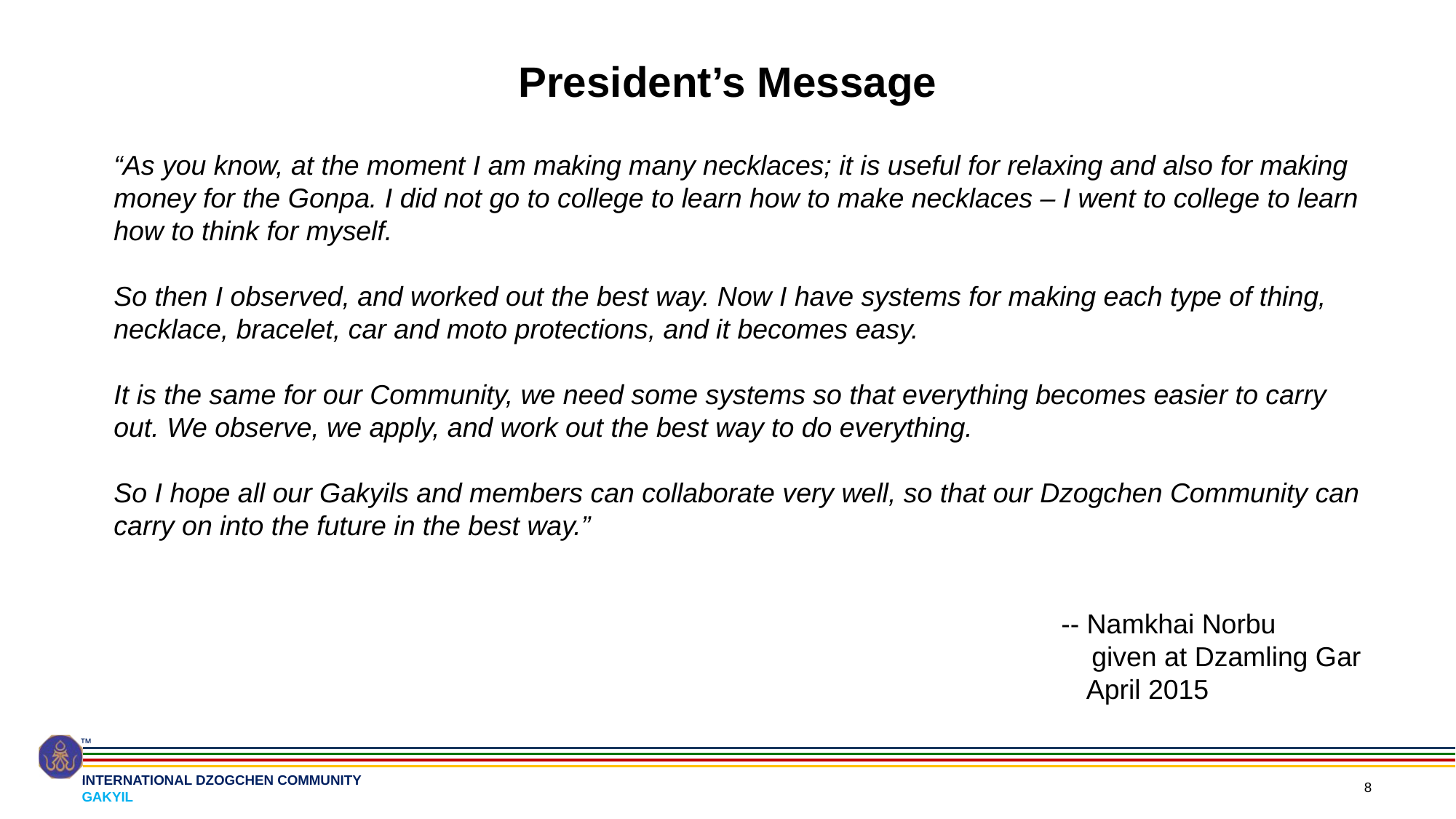

# President’s Message
“As you know, at the moment I am making many necklaces; it is useful for relaxing and also for making money for the Gonpa. I did not go to college to learn how to make necklaces – I went to college to learn how to think for myself.

So then I observed, and worked out the best way. Now I have systems for making each type of thing, necklace, bracelet, car and moto protections, and it becomes easy.

It is the same for our Community, we need some systems so that everything becomes easier to carry out. We observe, we apply, and work out the best way to do everything.

So I hope all our Gakyils and members can collaborate very well, so that our Dzogchen Community can carry on into the future in the best way.”

                                                                                                                            -- Namkhai Norbu
                                                                                                                                given at Dzamling Gar
	           							             April 2015
8